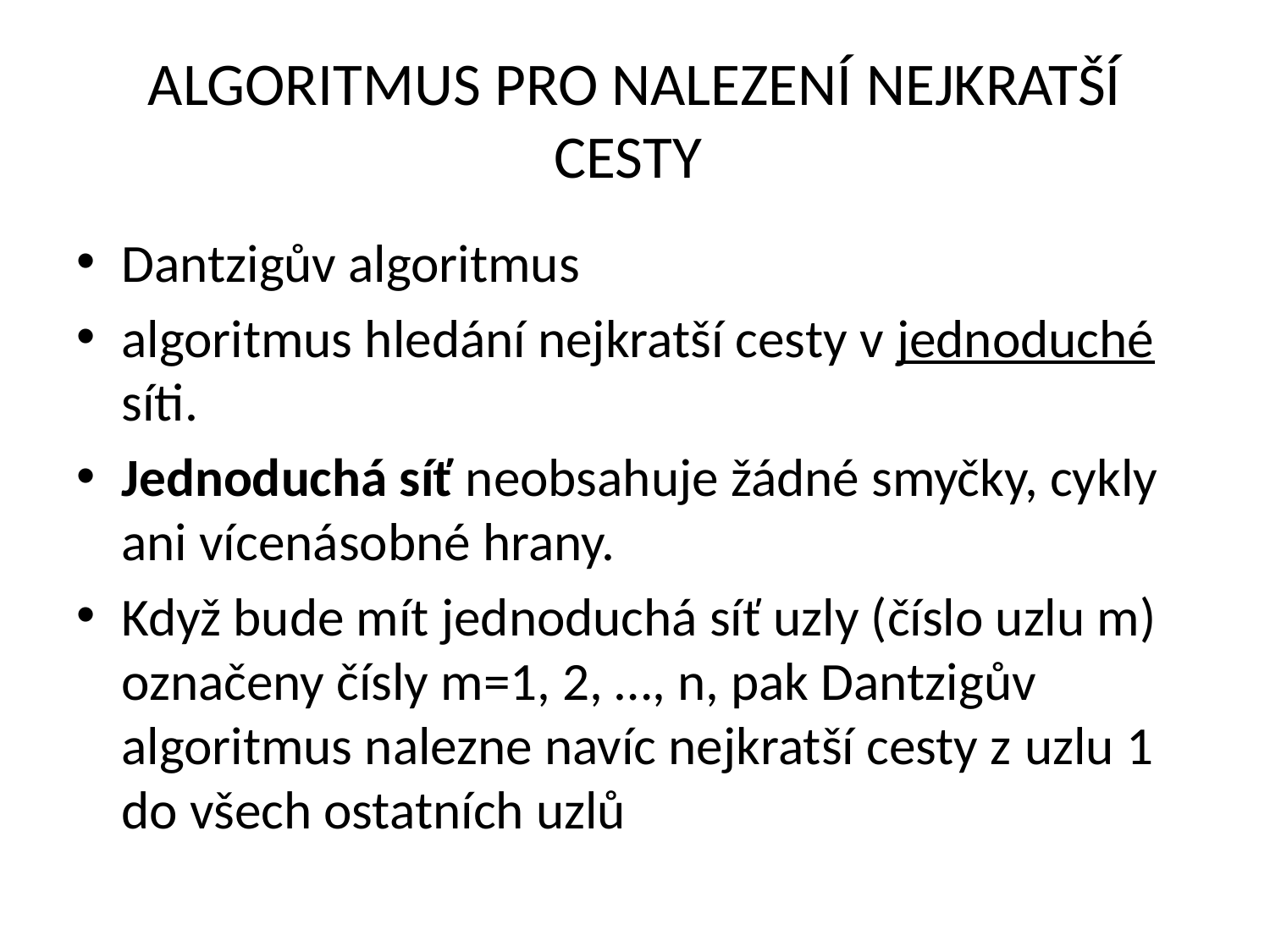

# Algoritmus pro nalezení nejkratší cesty
Dantzigův algoritmus
algoritmus hledání nejkratší cesty v jednoduché síti.
Jednoduchá síť neobsahuje žádné smyčky, cykly ani vícenásobné hrany.
Když bude mít jednoduchá síť uzly (číslo uzlu m) označeny čísly m=1, 2, …, n, pak Dantzigův algoritmus nalezne navíc nejkratší cesty z uzlu 1 do všech ostatních uzlů